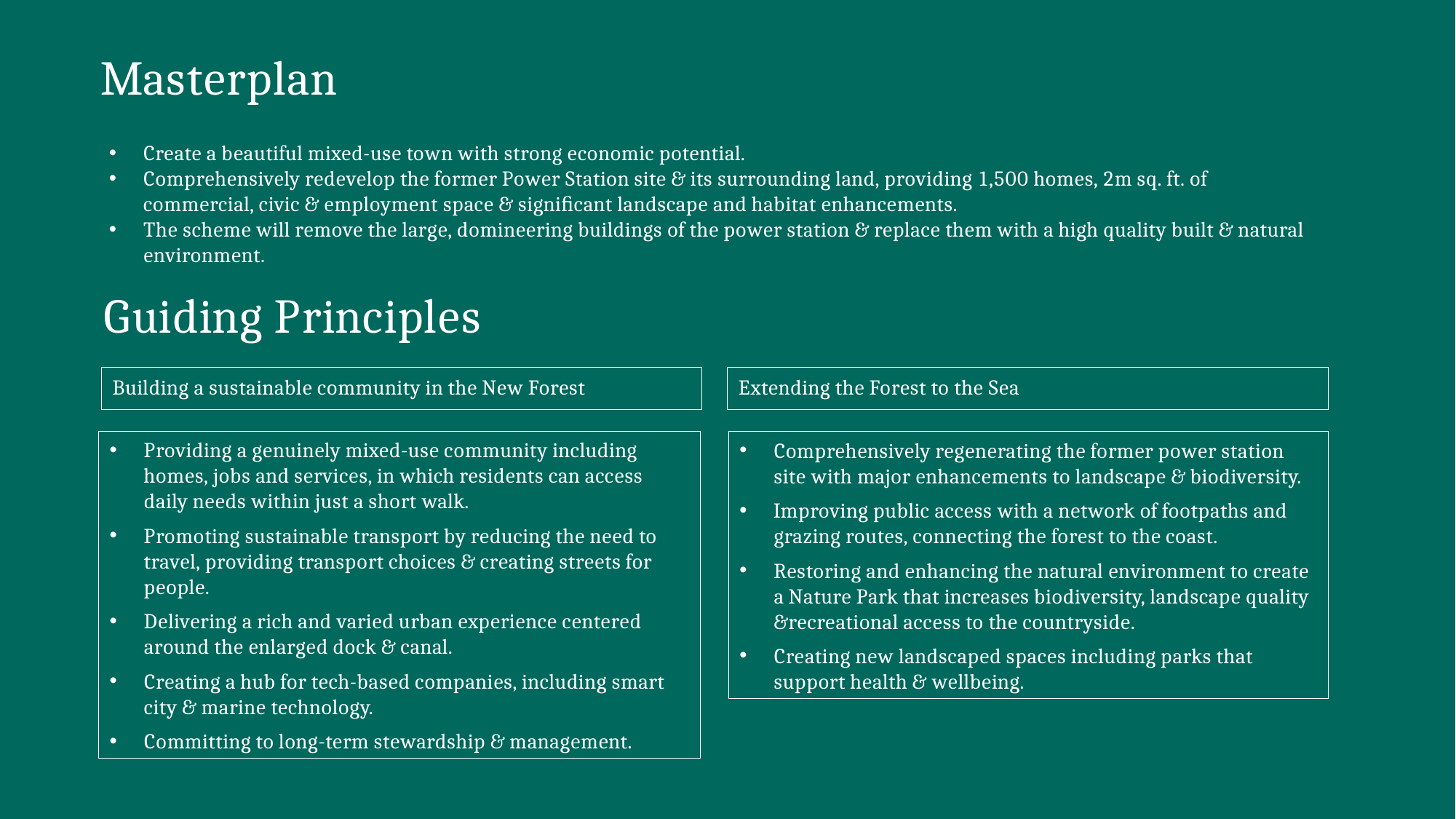

# Masterplan
Create a beautiful mixed-use town with strong economic potential.
Comprehensively redevelop the former Power Station site & its surrounding land, providing 1,500 homes, 2m sq. ft. of commercial, civic & employment space & signiﬁcant landscape and habitat enhancements.
The scheme will remove the large, domineering buildings of the power station & replace them with a high quality built & natural environment.
Guiding Principles
Building a sustainable community in the New Forest
Extending the Forest to the Sea
Providing a genuinely mixed-use community including homes, jobs and services, in which residents can access daily needs within just a short walk.
Promoting sustainable transport by reducing the need to travel, providing transport choices & creating streets for people.
Delivering a rich and varied urban experience centered around the enlarged dock & canal.
Creating a hub for tech-based companies, including smart city & marine technology.
Committing to long-term stewardship & management.
Comprehensively regenerating the former power station site with major enhancements to landscape & biodiversity.
Improving public access with a network of footpaths and grazing routes, connecting the forest to the coast.
Restoring and enhancing the natural environment to create a Nature Park that increases biodiversity, landscape quality &recreational access to the countryside.
Creating new landscaped spaces including parks that support health & wellbeing.